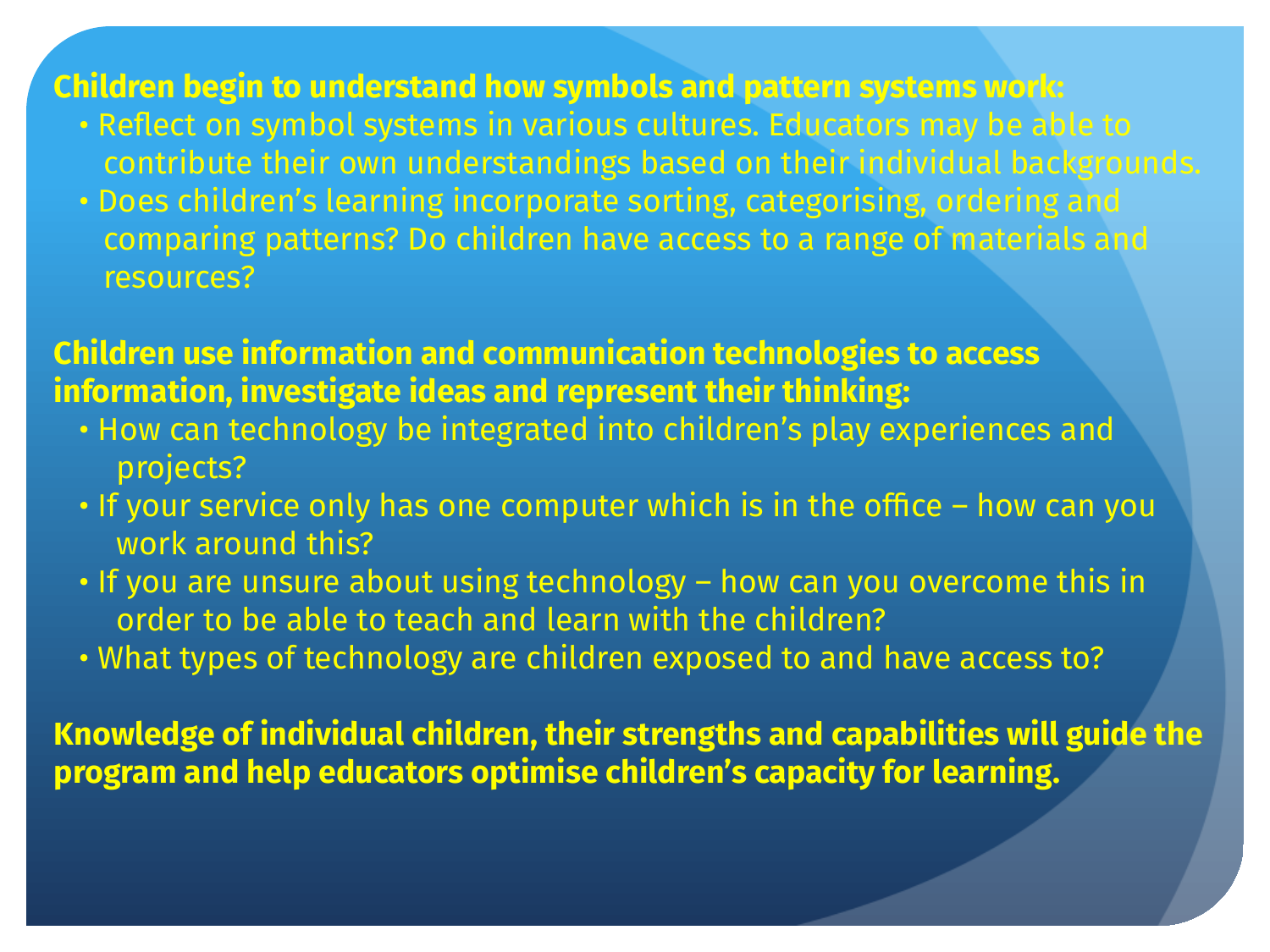

Children begin to understand how symbols and pattern systems work:
• Reflect on symbol systems in various cultures. Educators may be able to contribute their own understandings based on their individual backgrounds.
• Does children’s learning incorporate sorting, categorising, ordering and comparing patterns? Do children have access to a range of materials and resources?

Children use information and communication technologies to access
information, investigate ideas and represent their thinking:
• How can technology be integrated into children’s play experiences and projects?
• If your service only has one computer which is in the office – how can you work around this?
• If you are unsure about using technology – how can you overcome this in order to be able to teach and learn with the children?
• What types of technology are children exposed to and have access to?

Knowledge of individual children, their strengths and capabilities will guide the program and help educators optimise children’s capacity for learning.